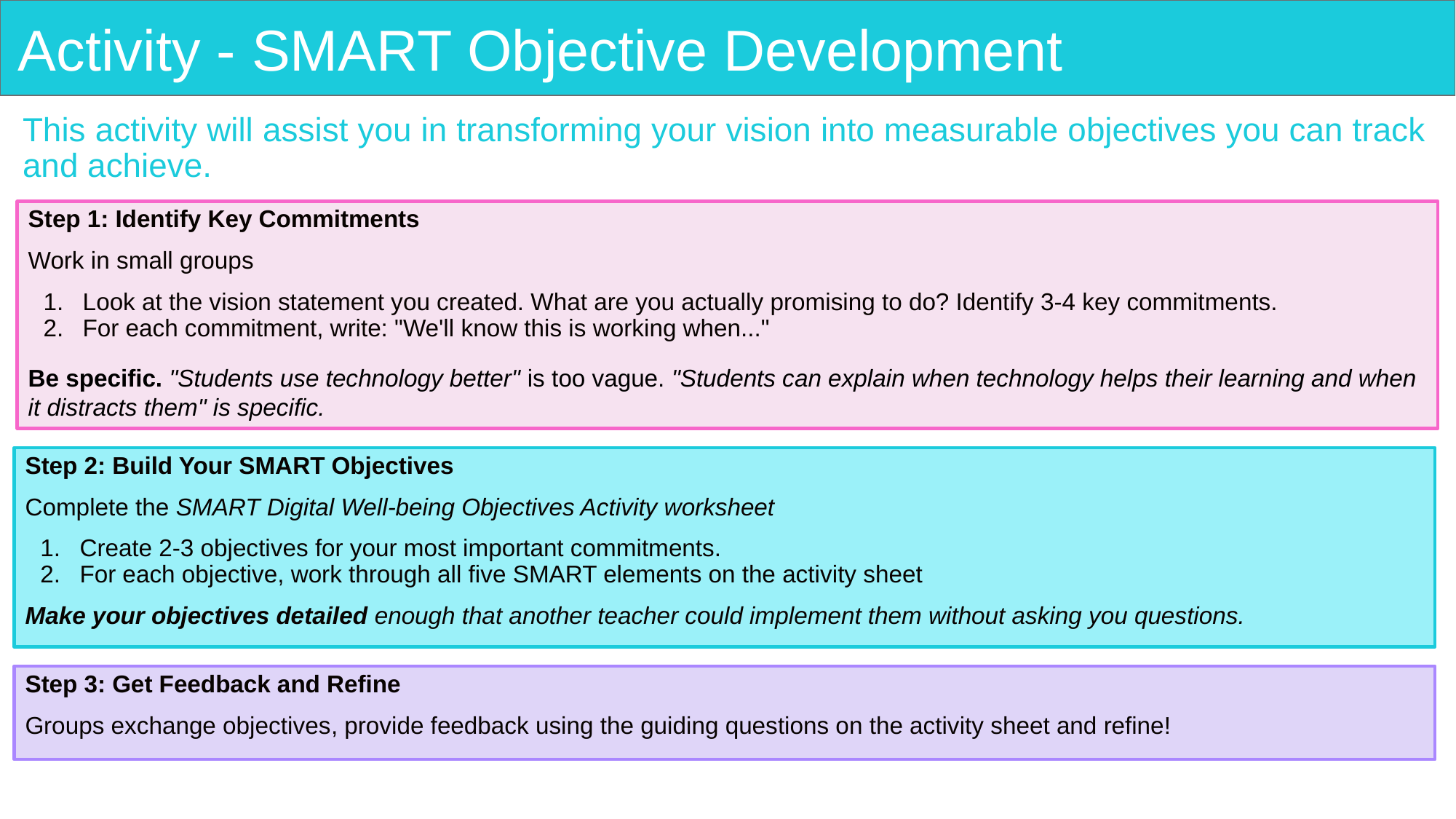

# Activity - SMART Objective Development
This activity will assist you in transforming your vision into measurable objectives you can track and achieve.
Step 1: Identify Key Commitments
Work in small groups
Look at the vision statement you created. What are you actually promising to do? Identify 3-4 key commitments.
For each commitment, write: "We'll know this is working when..."
Be specific. "Students use technology better" is too vague. "Students can explain when technology helps their learning and when it distracts them" is specific.
Step 2: Build Your SMART Objectives
Complete the SMART Digital Well-being Objectives Activity worksheet
Create 2-3 objectives for your most important commitments.
For each objective, work through all five SMART elements on the activity sheet
Make your objectives detailed enough that another teacher could implement them without asking you questions.
Step 3: Get Feedback and Refine
Groups exchange objectives, provide feedback using the guiding questions on the activity sheet and refine!